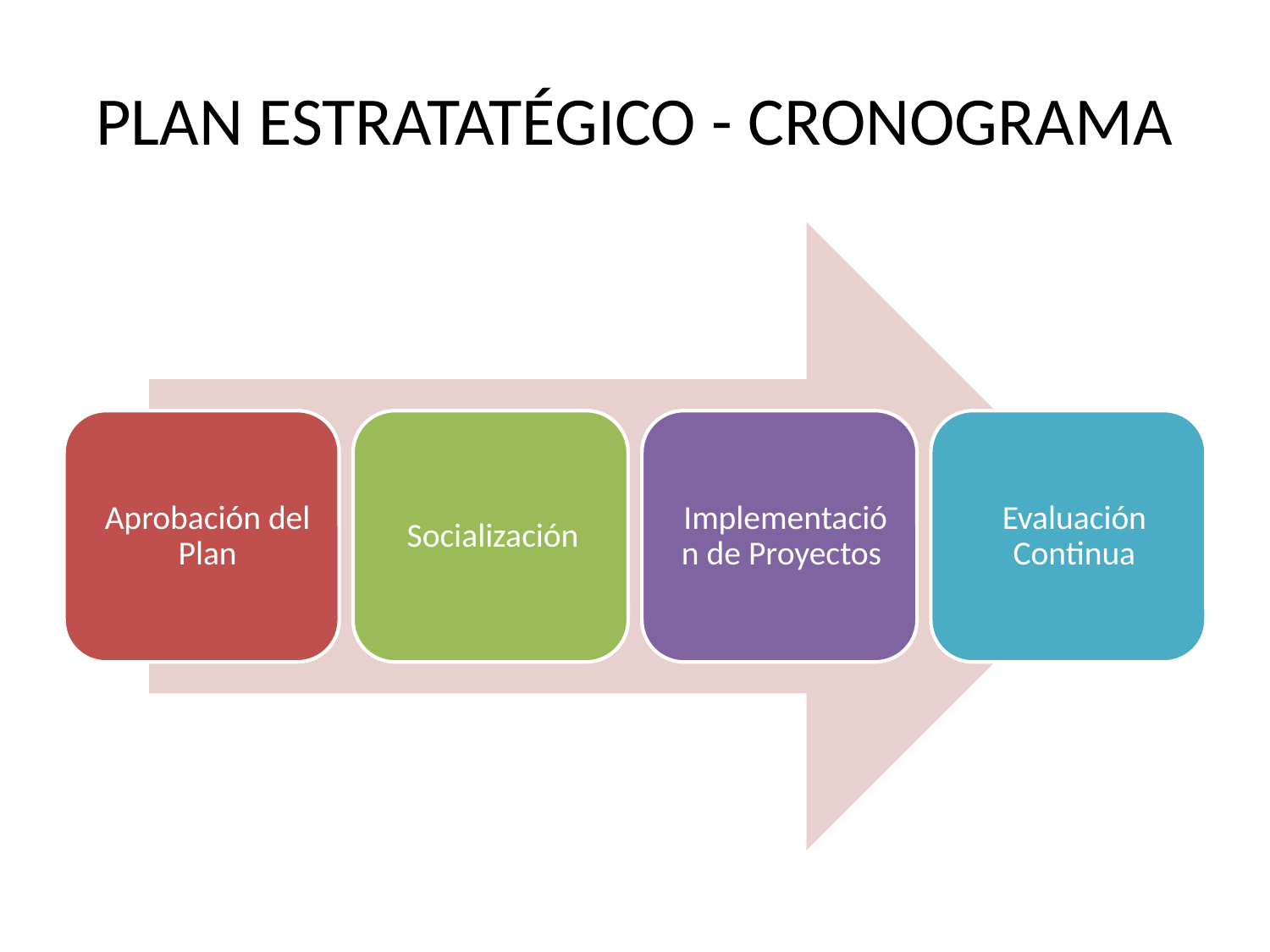

# PLAN ESTRATATÉGICO - CRONOGRAMA
Aprobación del Plan
Socialización
Implementación de Proyectos
Evaluación Continua